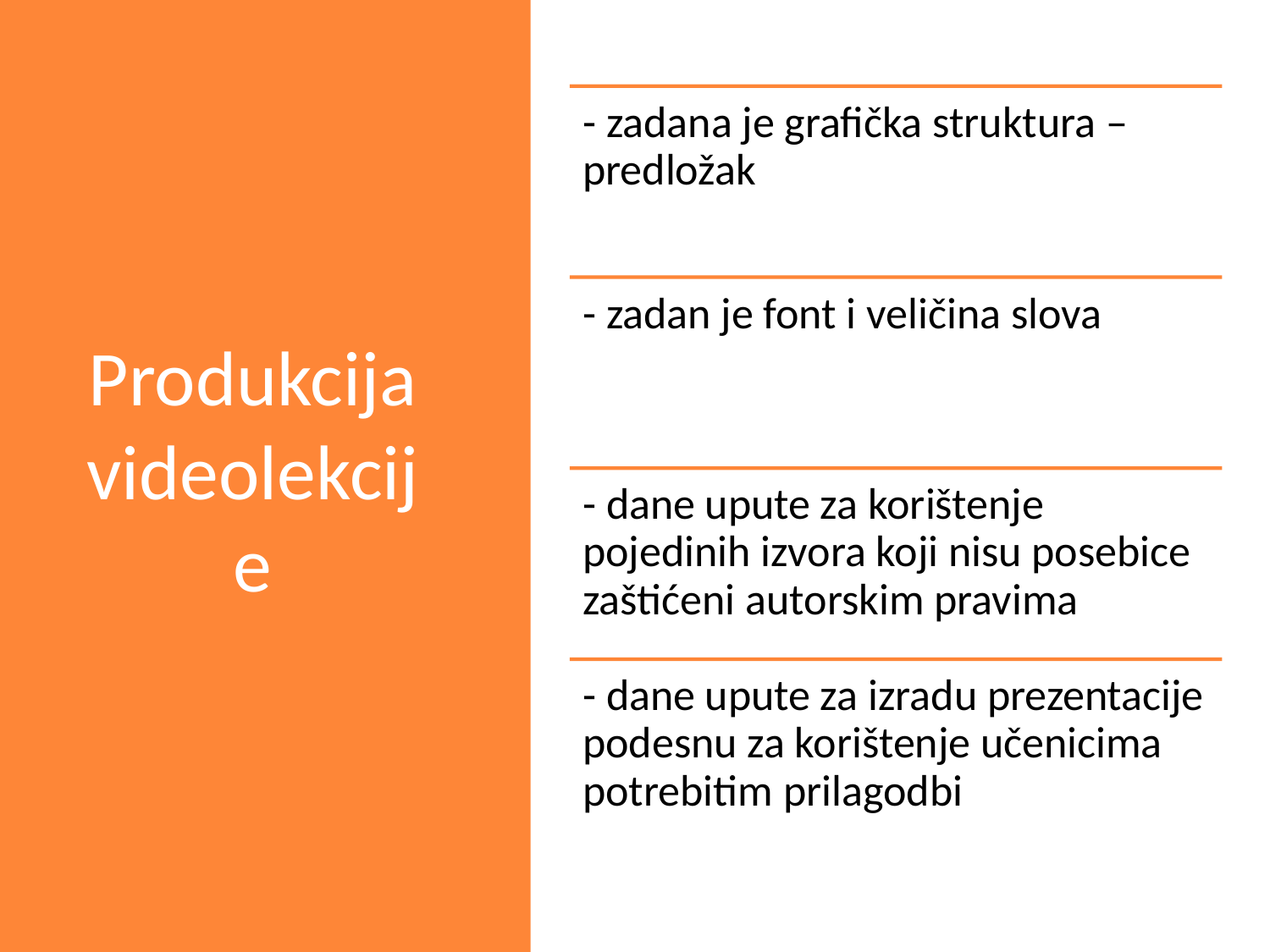

# Produkcija videolekcije
- zadana je grafička struktura – predložak
- zadan je font i veličina slova
- dane upute za korištenje pojedinih izvora koji nisu posebice zaštićeni autorskim pravima
- dane upute za izradu prezentacije podesnu za korištenje učenicima potrebitim prilagodbi